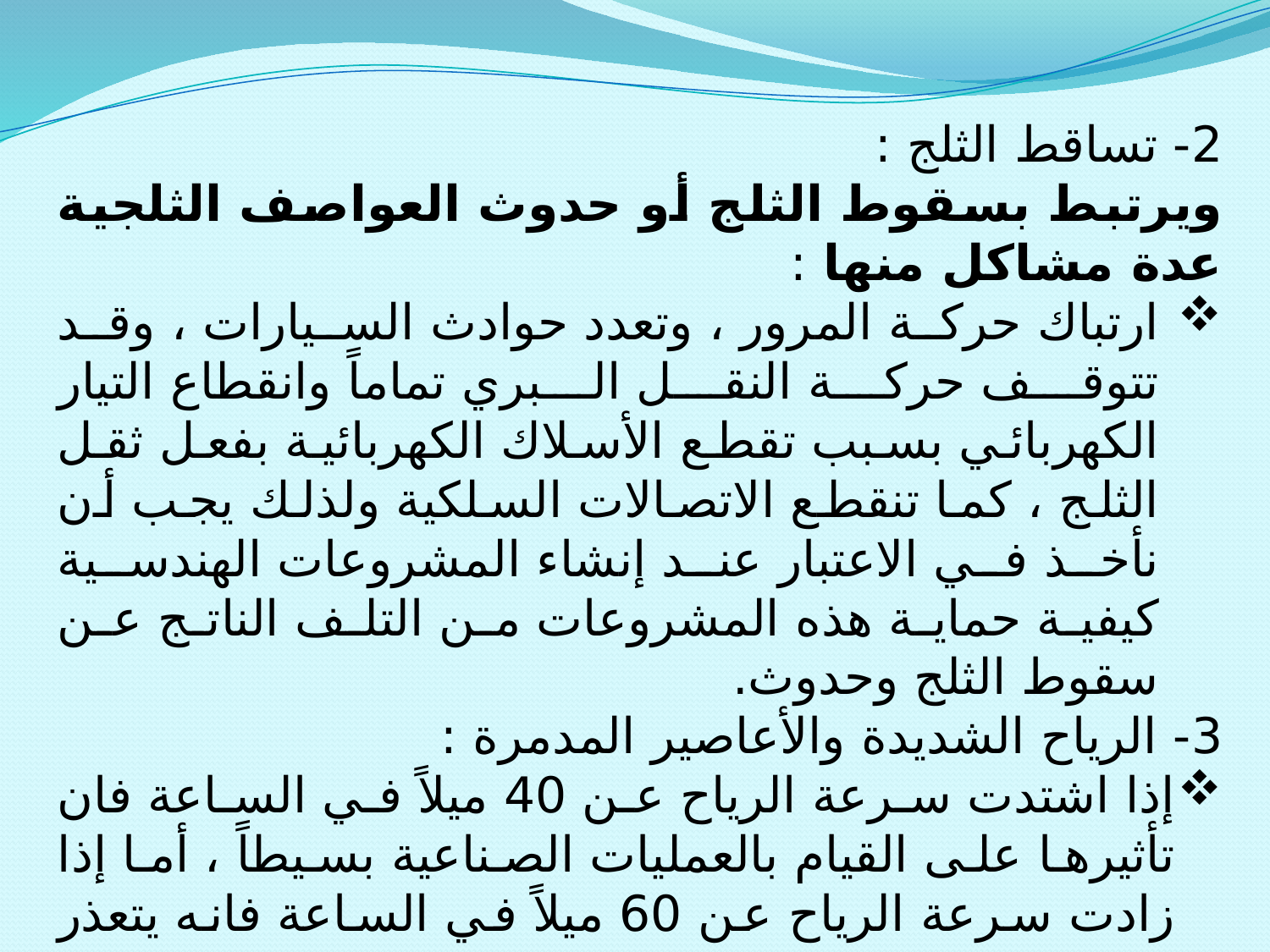

2- تساقط الثلج :
ويرتبط بسقوط الثلج أو حدوث العواصف الثلجية عدة مشاكل منها :
ارتباك حركة المرور ، وتعدد حوادث السيارات ، وقد تتوقف حركة النقل البري تماماً وانقطاع التيار الكهربائي بسبب تقطع الأسلاك الكهربائية بفعل ثقل الثلج ، كما تنقطع الاتصالات السلكية ولذلك يجب أن نأخذ في الاعتبار عند إنشاء المشروعات الهندسية كيفية حماية هذه المشروعات من التلف الناتج عن سقوط الثلج وحدوث.
3- الرياح الشديدة والأعاصير المدمرة :
إذا اشتدت سرعة الرياح عن 40 ميلاً في الساعة فان تأثيرها على القيام بالعمليات الصناعية بسيطاً ، أما إذا زادت سرعة الرياح عن 60 ميلاً في الساعة فانه يتعذر القيام بالعمليات الصناعية الخارجية .